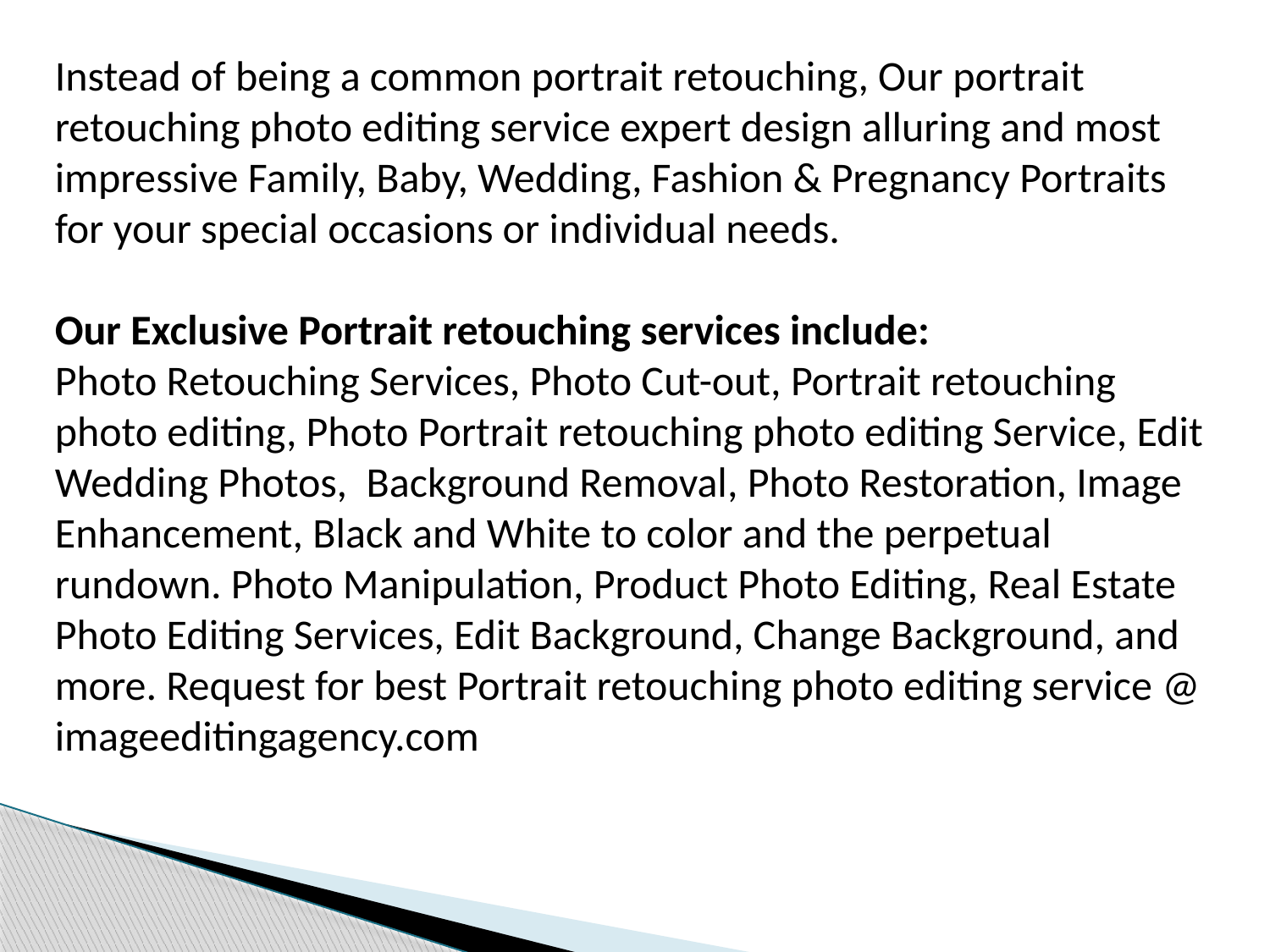

Instead of being a common portrait retouching, Our portrait retouching photo editing service expert design alluring and most impressive Family, Baby, Wedding, Fashion & Pregnancy Portraits for your special occasions or individual needs.

Our Exclusive Portrait retouching services include:
Photo Retouching Services, Photo Cut-out, Portrait retouching photo editing, Photo Portrait retouching photo editing Service, Edit Wedding Photos,  Background Removal, Photo Restoration, Image Enhancement, Black and White to color and the perpetual rundown. Photo Manipulation, Product Photo Editing, Real Estate Photo Editing Services, Edit Background, Change Background, and more. Request for best Portrait retouching photo editing service @ imageeditingagency.com